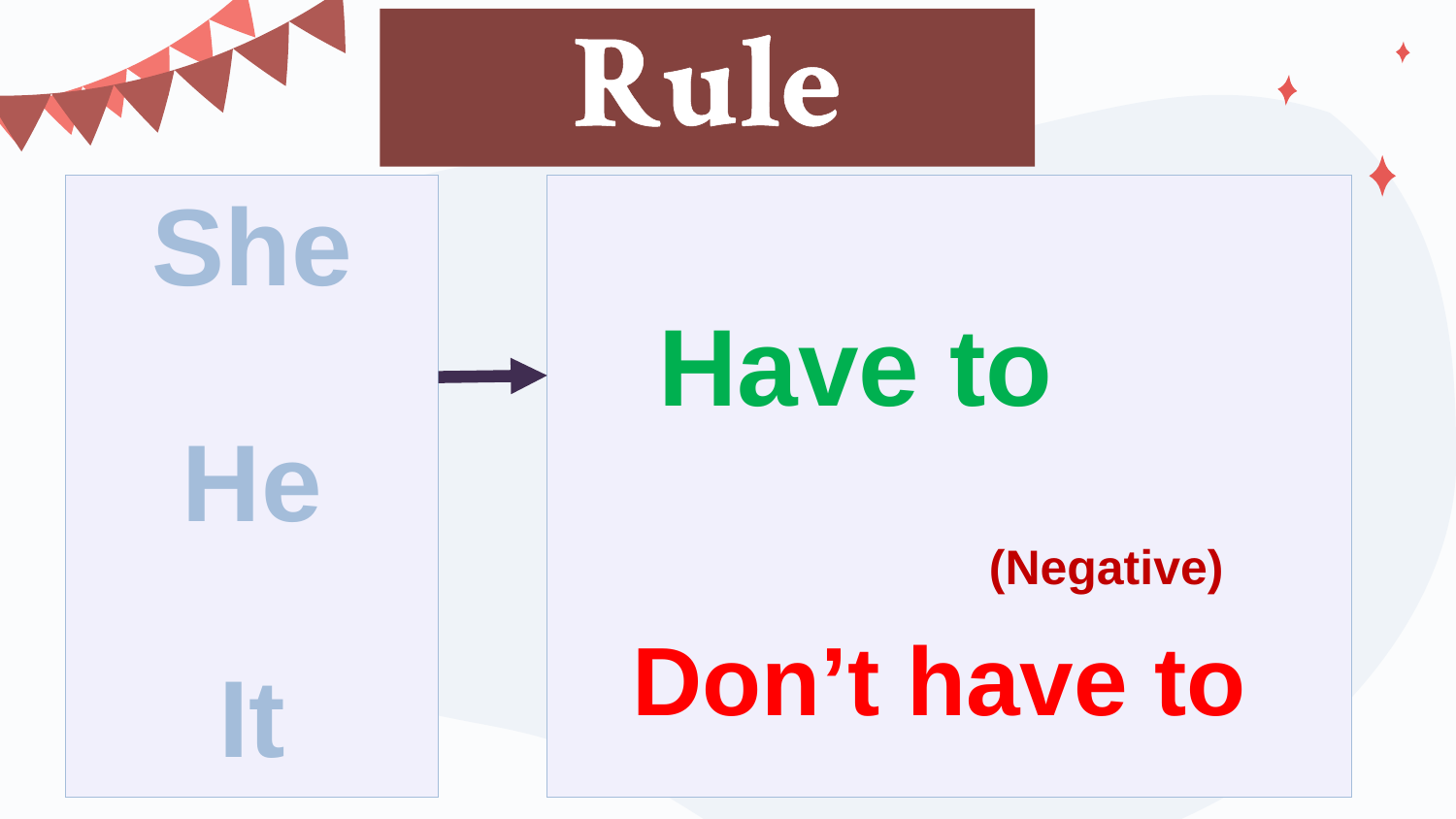

# Rule
She

He

It

Have to
(Negative)
Don’t have to